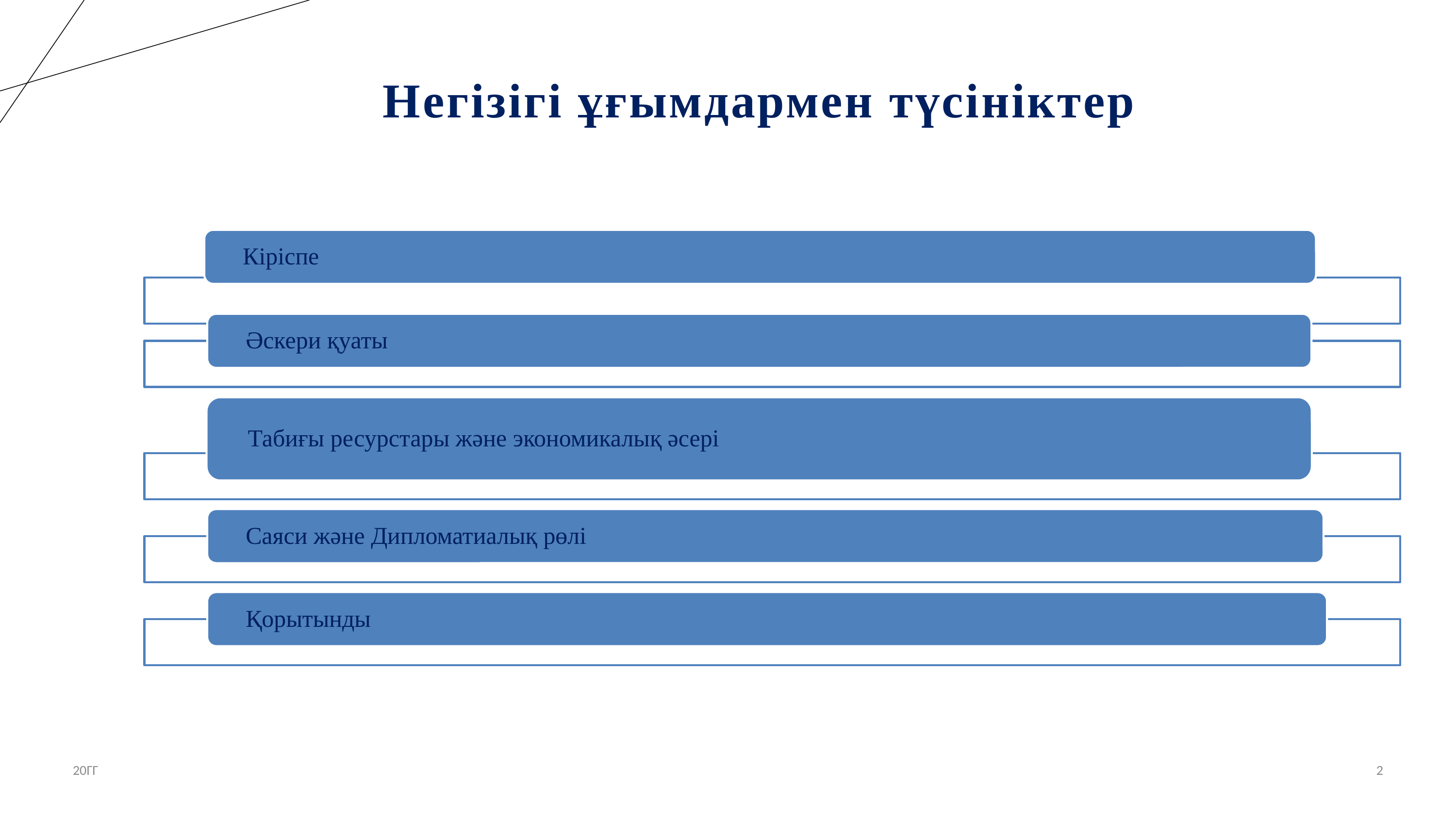

# Негізігі ұғымдармен түсініктер
Кіріспе
Әскери қуаты
Табиғы ресурстары және экономикалық әсері
Саяси және Дипломатиалық рөлі
Қорытынды
20ГГ
2